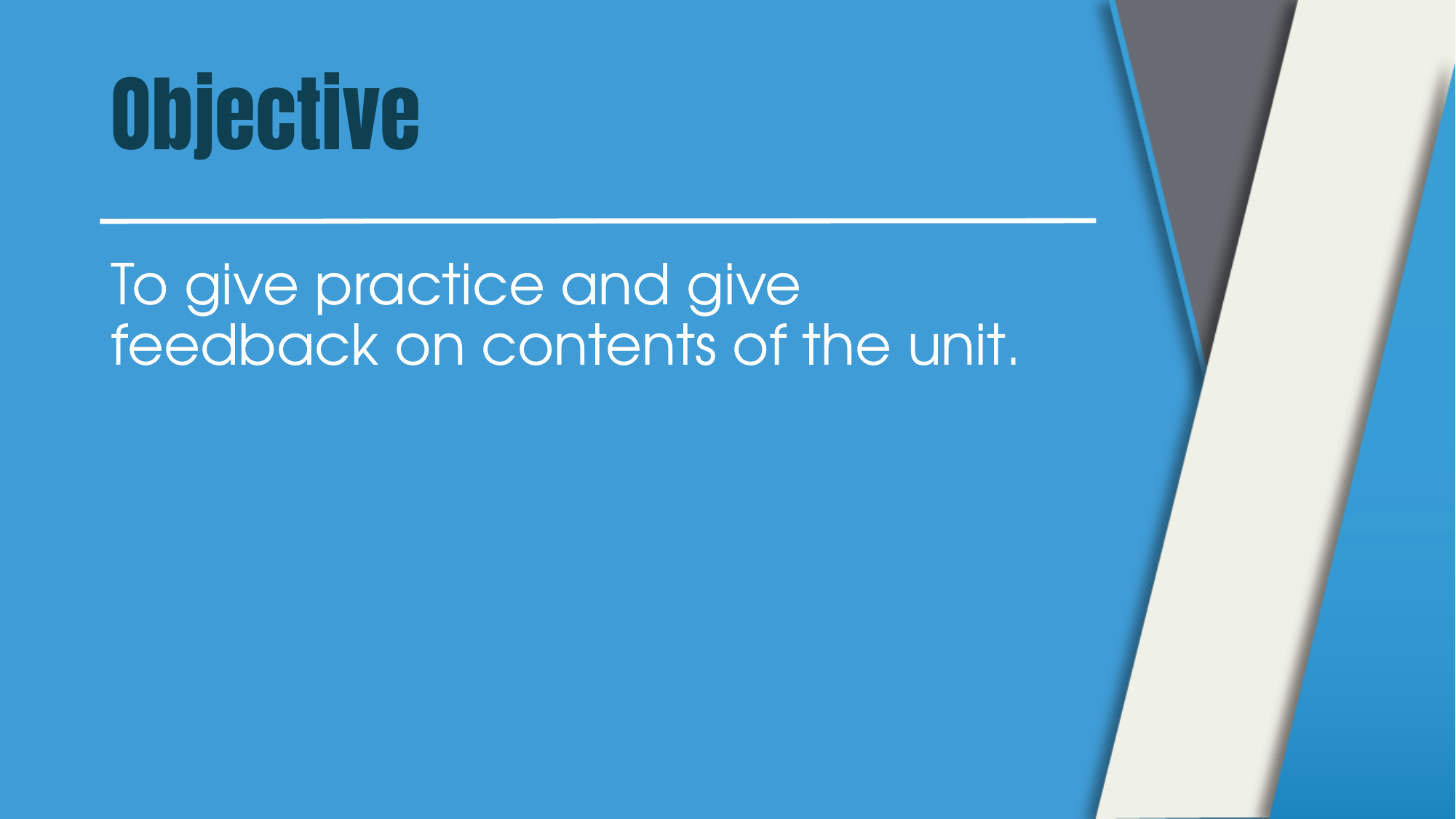

# Objective
To give practice and give feedback on contents of the unit.